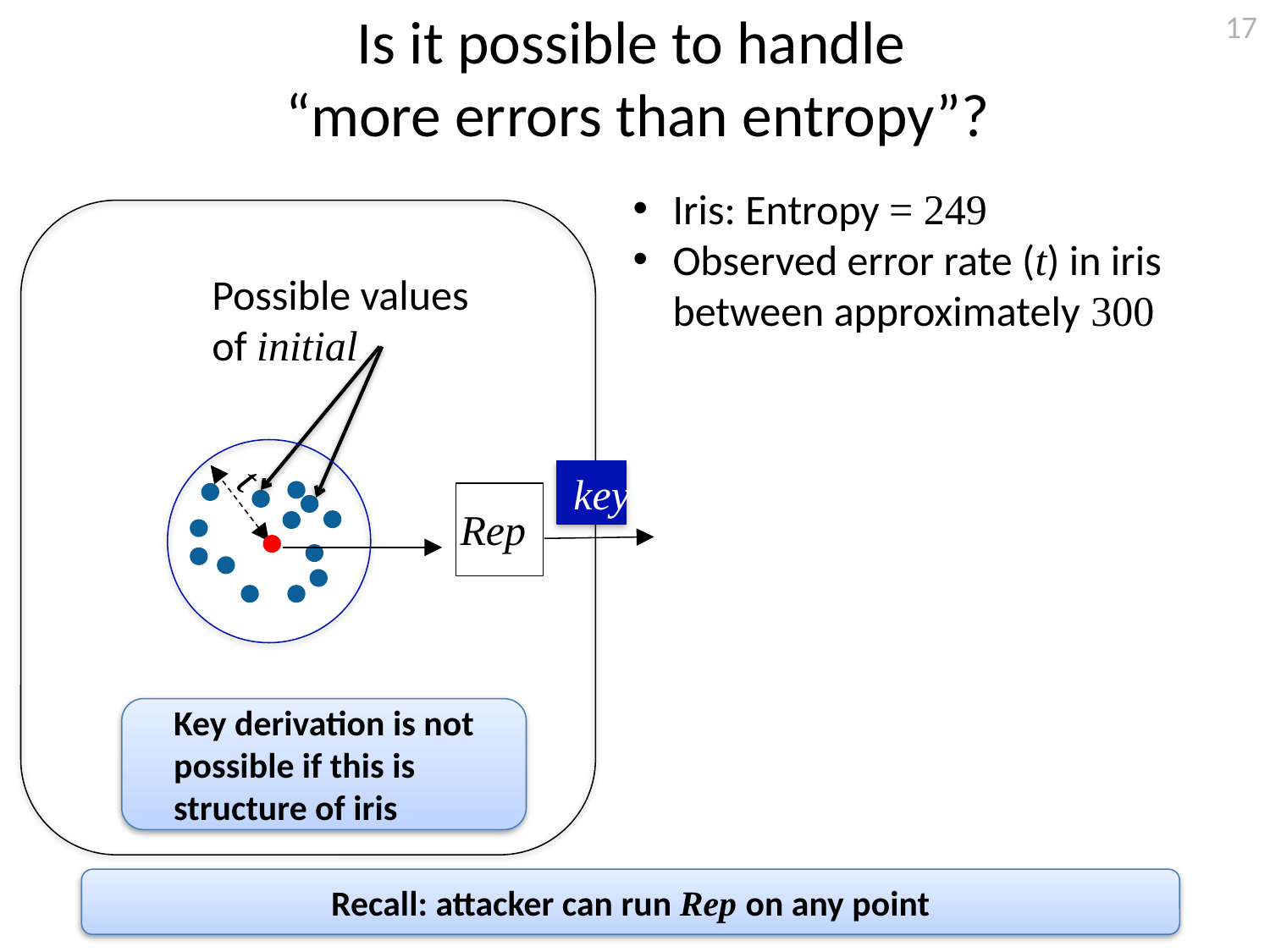

17
# Is it possible to handle “more errors than entropy”?
Iris: Entropy = 249
Observed error rate (t) in iris between approximately 300

Possible values of initial

 t
key

r

Rep

Key derivation is not possible if this is structure of iris
Recall: attacker can run Rep on any point